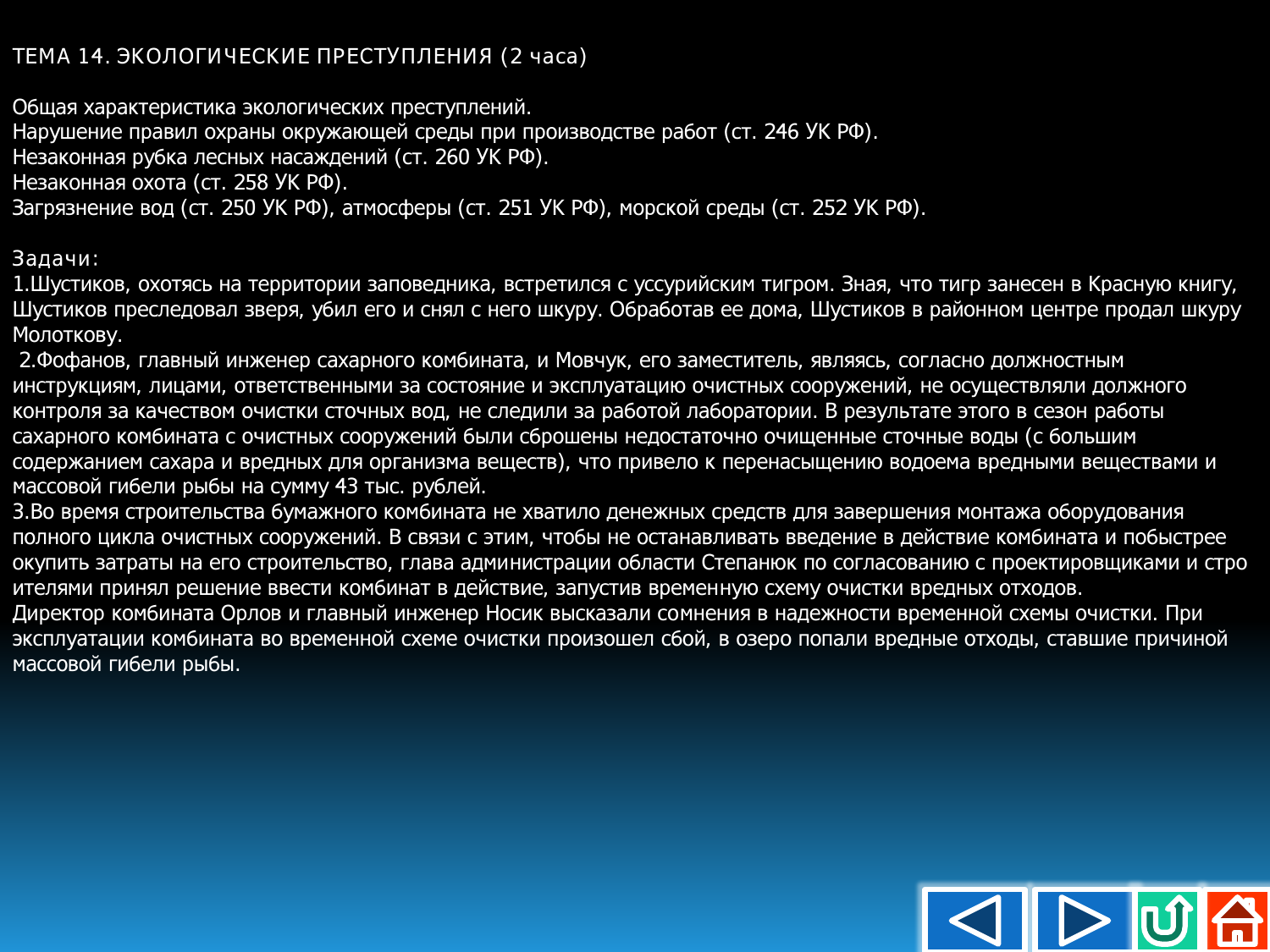

ТЕМА 14. ЭКОЛОГИЧЕСКИЕ ПРЕСТУПЛЕНИЯ (2 часа)

Общая характеристика экологических преступлений.
Нарушение правил охраны окружающей среды при производстве работ (ст. 246 УК РФ).
Незаконная рубка лесных насаждений (ст. 260 УК РФ).
Незаконная охота (ст. 258 УК РФ).
Загрязнение вод (ст. 250 УК РФ), атмосферы (ст. 251 УК РФ), морской среды (ст. 252 УК РФ).

Задачи:
1.Шустиков, охотясь на территории заповедника, встретился с уссурийским тигром. Зная, что тигр занесен в Красную книгу, Шустиков преследовал зверя, убил его и снял с него шкуру. Обработав ее дома, Шустиков в районном центре продал шкуру Молоткову.
 2.Фофанов, главный инженер сахарного комбината, и Мовчук, его заместитель, являясь, согласно должностным инструкциям, лицами, ответственными за состояние и эксплуатацию очистных сооружений, не осуществляли должного контроля за качеством очистки сточных вод, не следили за работой лаборатории. В результате этого в сезон работы сахарного комбината с очистных сооружений были сброшены недостаточно очищенные сточные воды (с большим содержанием сахара и вредных для организма веществ), что привело к перенасыщению водоема вредными веществами и массовой гибели рыбы на сумму 43 тыс. рублей.
3.Во время строительства бумажного комбината не хватило денежных средств для завершения монтажа оборудования полного цикла очистных сооружений. В связи с этим, чтобы не останавливать введение в действие комбината и побыстрее окупить затраты на его строительство, глава адми­нистрации области Степанюк по согласованию с проектировщиками и стро­ителями принял решение ввести комбинат в действие, запустив времен­ную схему очистки вредных отходов.
Директор комбината Орлов и главный инженер Носик высказали со­мнения в надежности временной схемы очистки. При эксплуатации комбината во временной схеме очистки произошел сбой, в озеро попали вредные отходы, ставшие причиной массовой гибели рыбы.